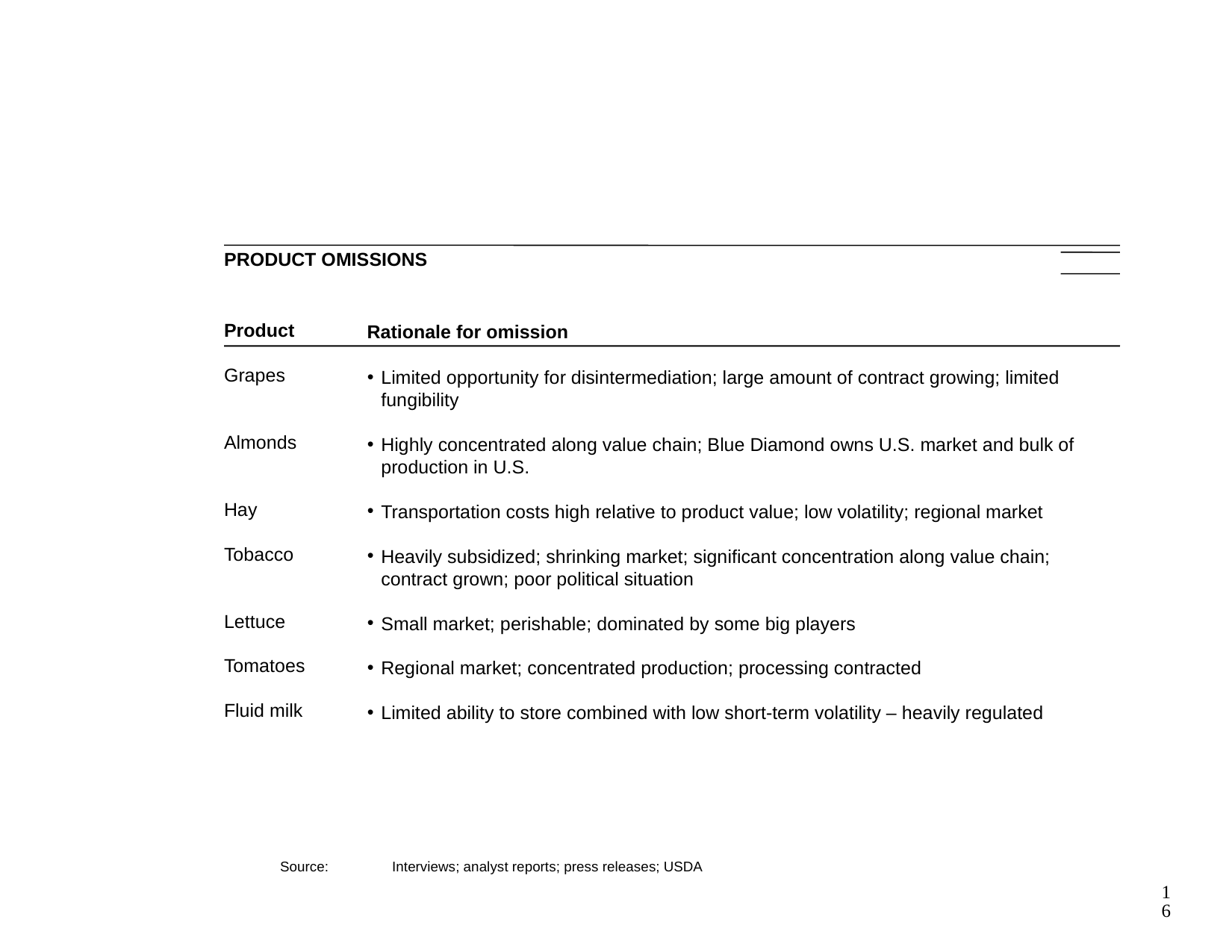

# PRODUCT OMISSIONS
Product
Grapes

Almonds

Hay

Tobacco

Lettuce

Tomatoes

Fluid milk
Rationale for omission
Limited opportunity for disintermediation; large amount of contract growing; limited fungibility

Highly concentrated along value chain; Blue Diamond owns U.S. market and bulk of production in U.S.

Transportation costs high relative to product value; low volatility; regional market

Heavily subsidized; shrinking market; significant concentration along value chain; contract grown; poor political situation

Small market; perishable; dominated by some big players

Regional market; concentrated production; processing contracted

Limited ability to store combined with low short-term volatility – heavily regulated

	Source:	Interviews; analyst reports; press releases; USDA
16